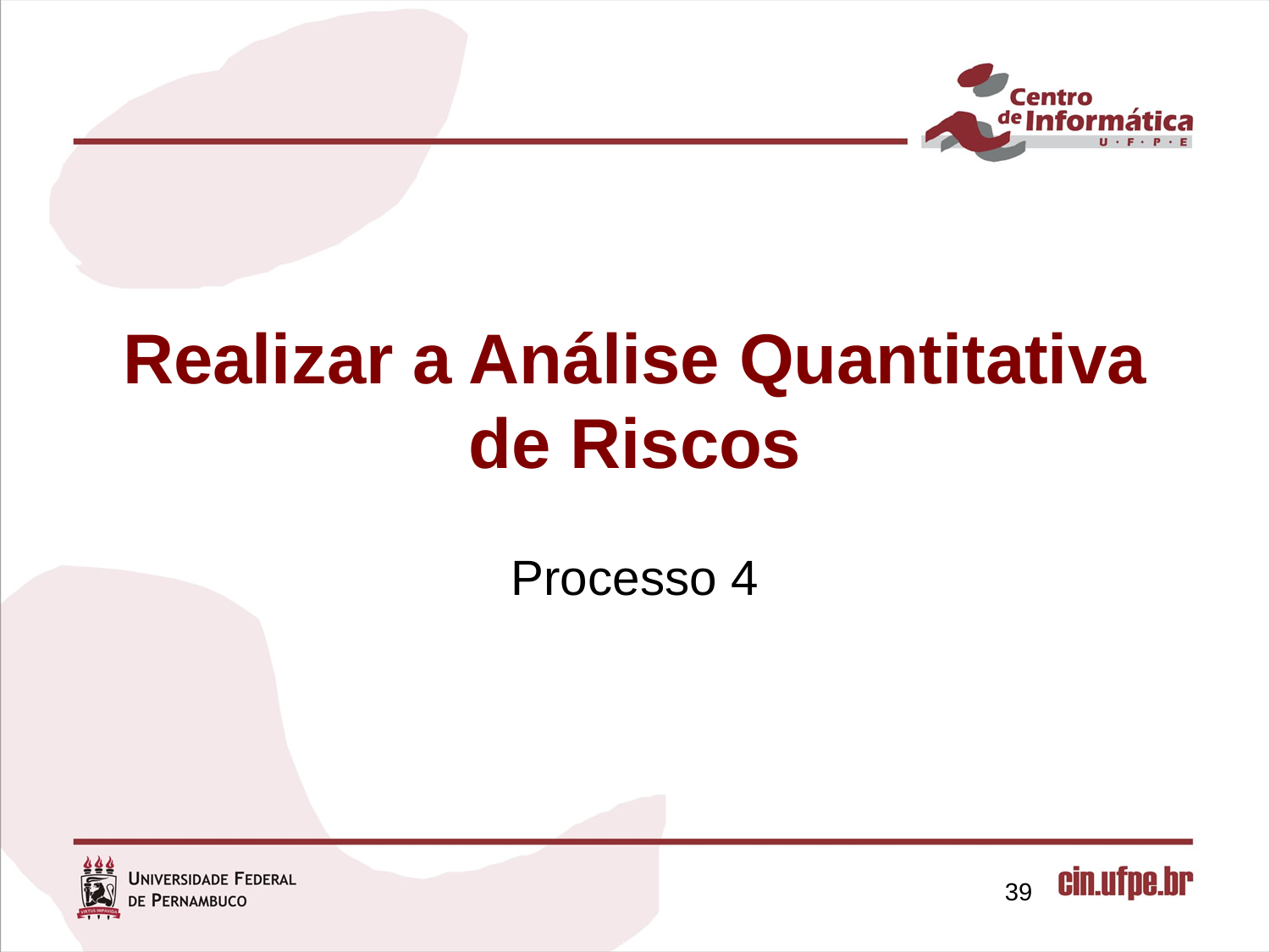

# Realizar a Análise Quantitativa de Riscos
Processo 4
39